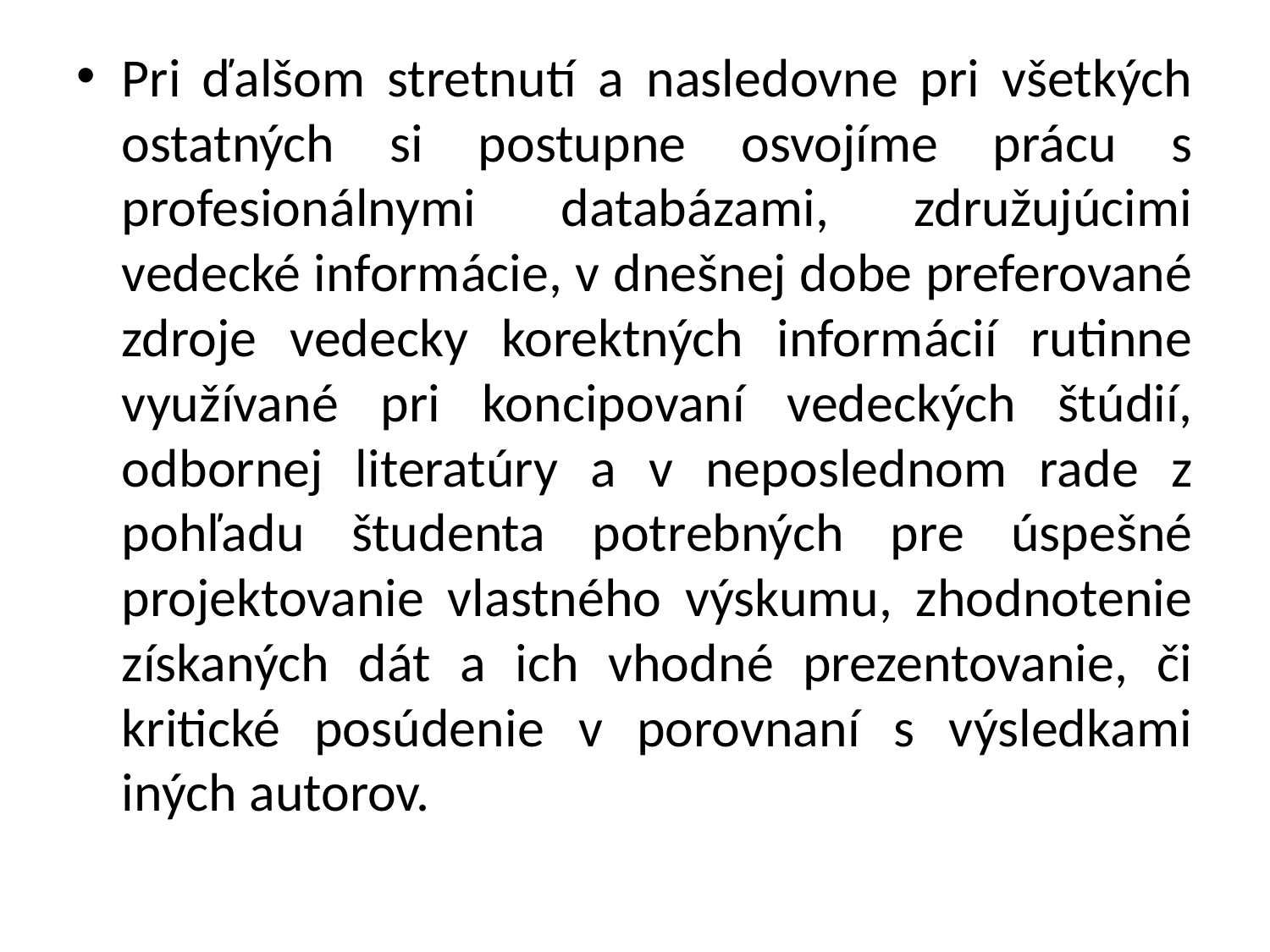

Pri ďalšom stretnutí a nasledovne pri všetkých ostatných si postupne osvojíme prácu s profesionálnymi databázami, združujúcimi vedecké informácie, v dnešnej dobe preferované zdroje vedecky korektných informácií rutinne využívané pri koncipovaní vedeckých štúdií, odbornej literatúry a v neposlednom rade z pohľadu študenta potrebných pre úspešné projektovanie vlastného výskumu, zhodnotenie získaných dát a ich vhodné prezentovanie, či kritické posúdenie v porovnaní s výsledkami iných autorov.